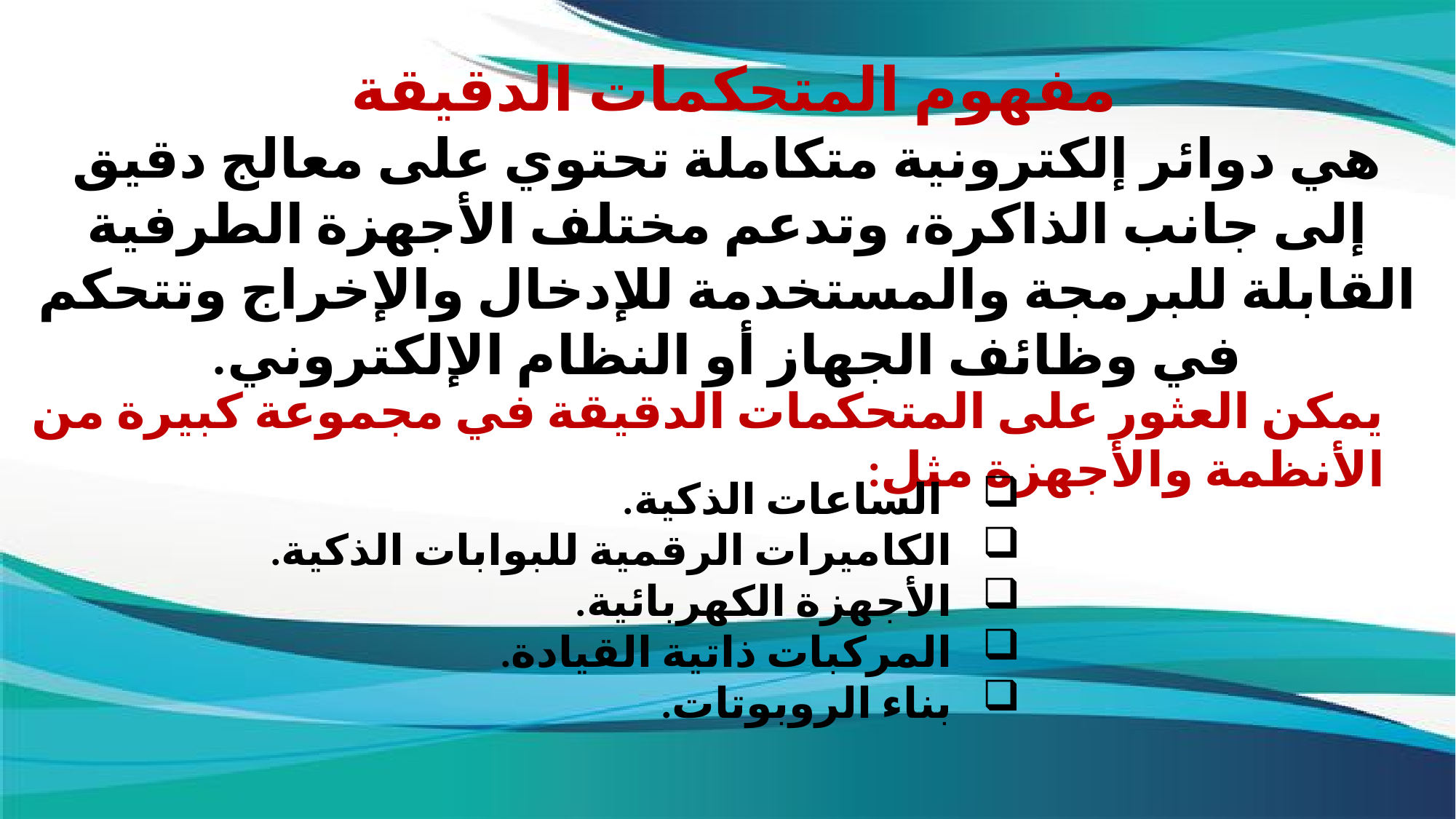

مفهوم المتحكمات الدقيقة
هي دوائر إلكترونية متكاملة تحتوي على معالج دقيق إلى جانب الذاكرة، وتدعم مختلف الأجهزة الطرفية القابلة للبرمجة والمستخدمة للإدخال والإخراج وتتحكم في وظائف الجهاز أو النظام الإلكتروني.
يمكن العثور على المتحكمات الدقيقة في مجموعة كبيرة من الأنظمة والأجهزة مثل:
 الساعات الذكية.
الكاميرات الرقمية للبوابات الذكية.
الأجهزة الكهربائية.
المركبات ذاتية القيادة.
بناء الروبوتات.